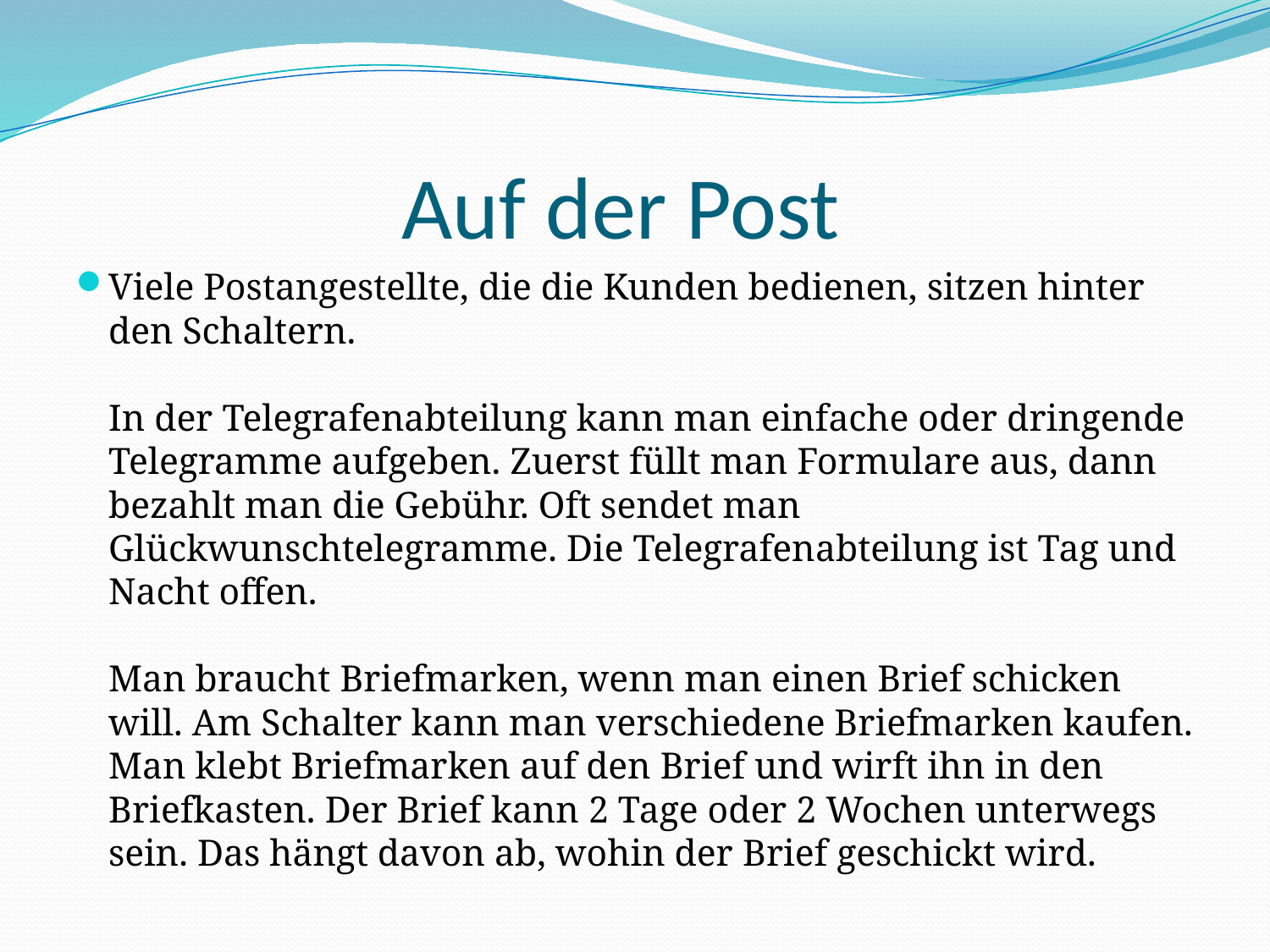

# Auf der Post
Viele Postangestellte, die die Kunden bedienen, sitzen hinter den Schaltern.
In der Telegrafenabteilung kann man einfache oder dringende Te­legramme aufgeben. Zuerst füllt man Formulare aus, dann bezahlt man die Gebühr. Oft sendet man Glückwunschtelegramme. Die Telegrafen­abteilung ist Tag und Nacht offen.
Man braucht Briefmarken, wenn man einen Brief schicken will. Am Schalter kann man verschiedene Briefmarken kaufen. Man klebt Briefmarken auf den Brief und wirft ihn in den Briefkasten. Der Brief kann 2 Tage oder 2 Wochen unterwegs sein. Das hängt davon ab, wohin der Brief geschickt wird.